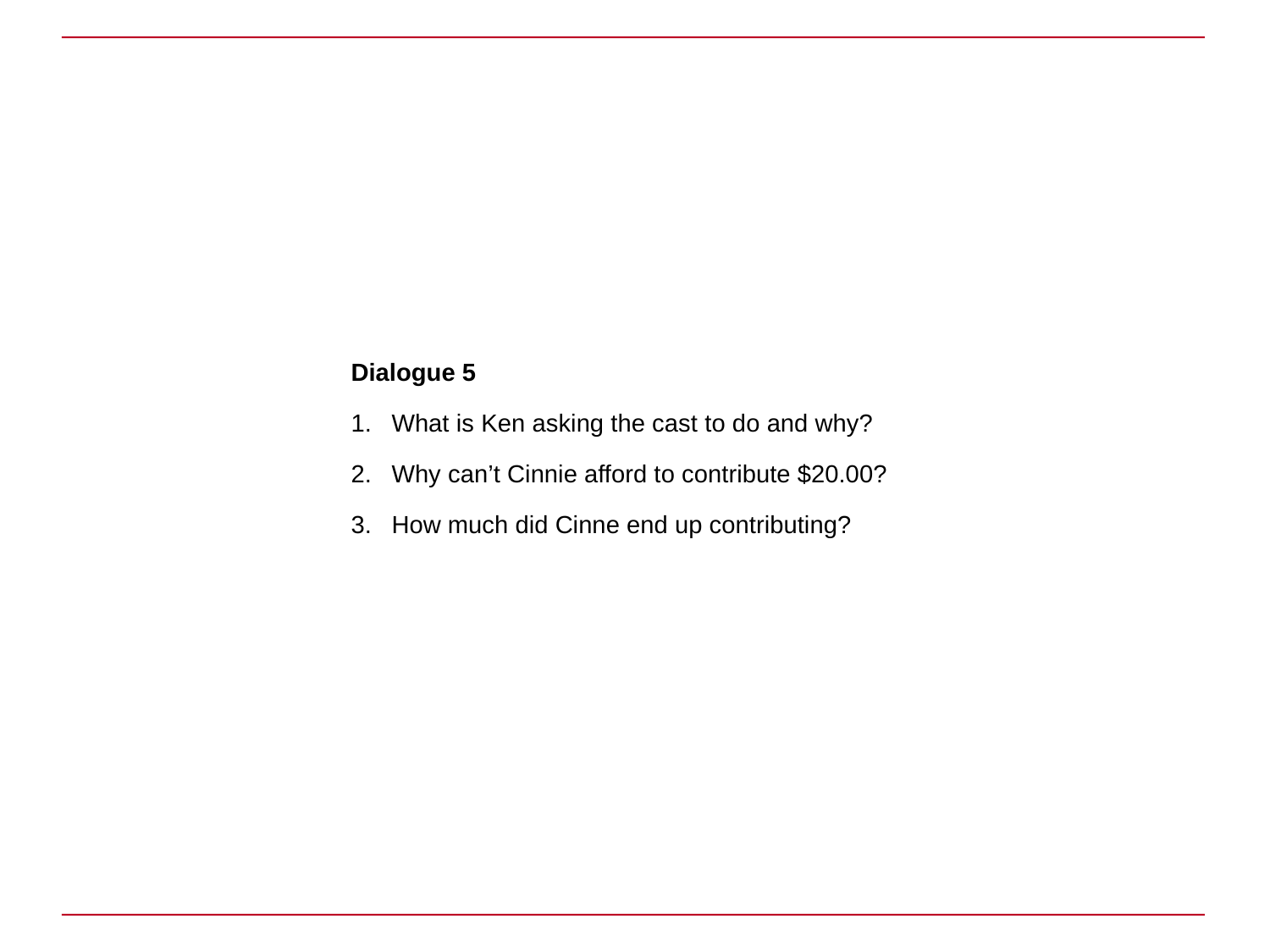

Dialogue 5
What is Ken asking the cast to do and why?
Why can’t Cinnie afford to contribute $20.00?
How much did Cinne end up contributing?